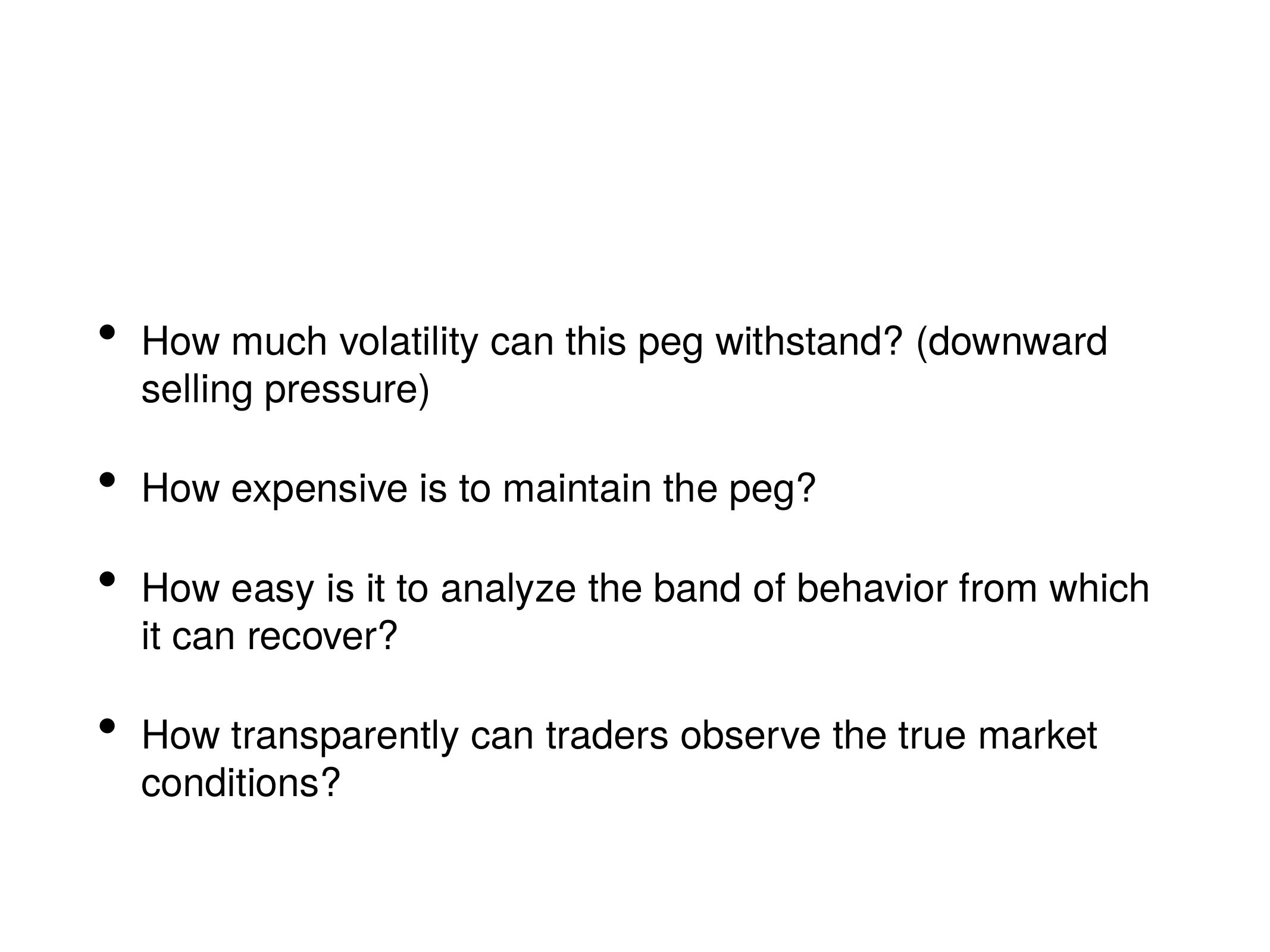

#
How much volatility can this peg withstand? (downward selling pressure)
How expensive is to maintain the peg?
How easy is it to analyze the band of behavior from which it can recover?
How transparently can traders observe the true market conditions?